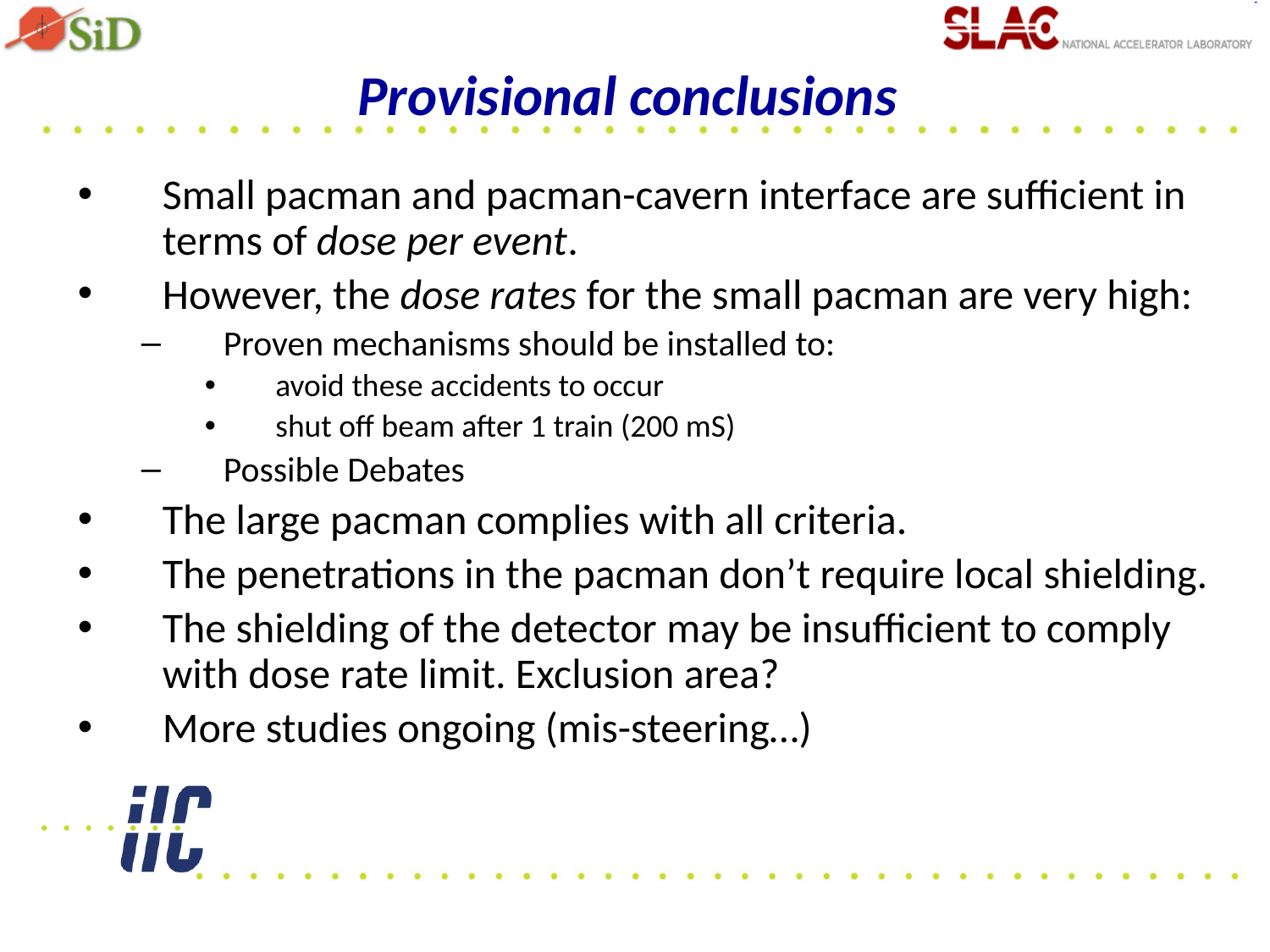

# Provisional conclusions
Small pacman and pacman-cavern interface are sufficient in terms of dose per event.
However, the dose rates for the small pacman are very high:
 Proven mechanisms should be installed to:
 avoid these accidents to occur
 shut off beam after 1 train (200 mS)
 Possible Debates
The large pacman complies with all criteria.
The penetrations in the pacman don’t require local shielding.
The shielding of the detector may be insufficient to comply with dose rate limit. Exclusion area?
More studies ongoing (mis-steering…)